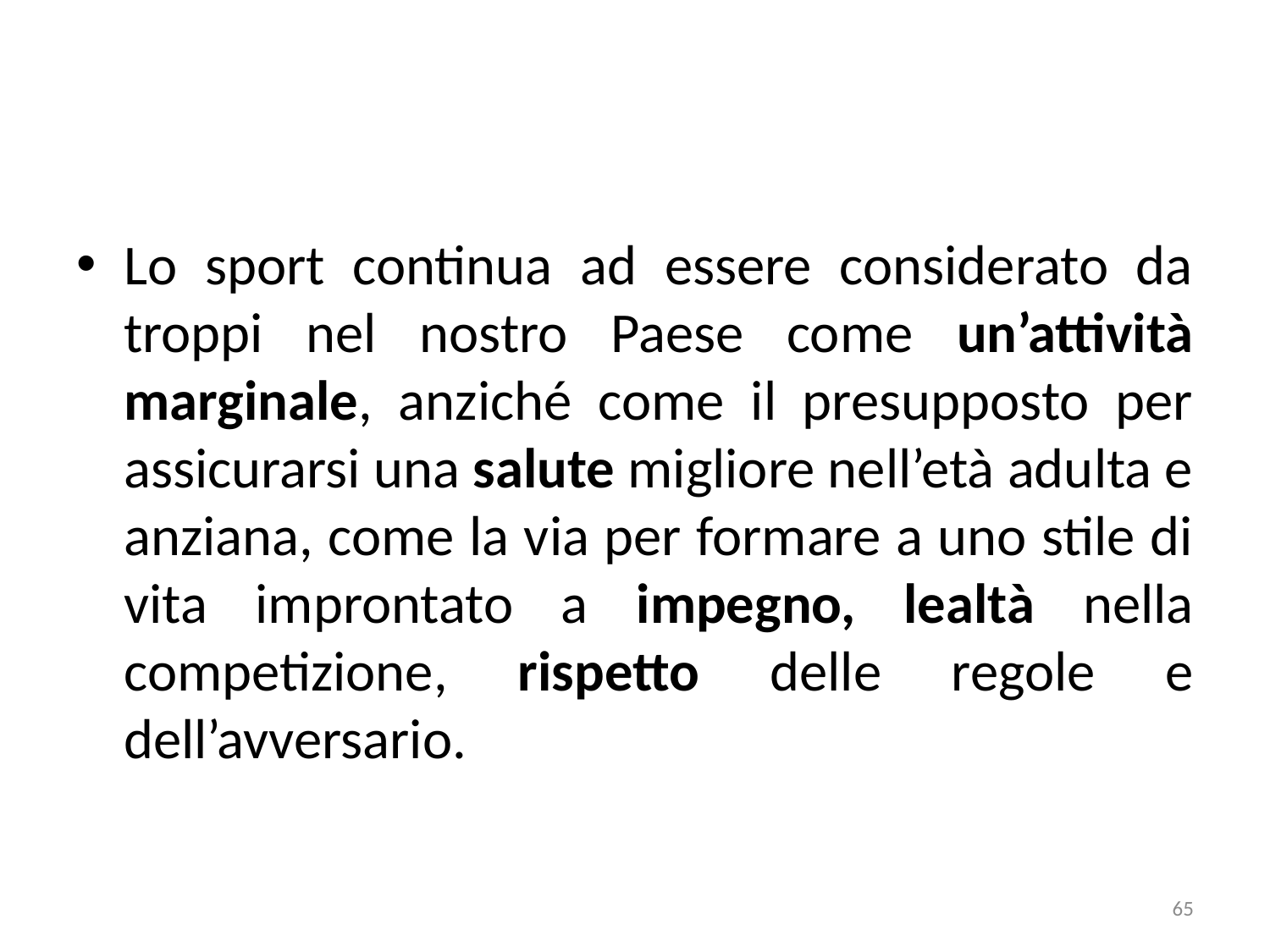

Lo sport continua ad essere considerato da troppi nel nostro Paese come un’attività marginale, anziché come il presupposto per assicurarsi una salute migliore nell’età adulta e anziana, come la via per formare a uno stile di vita improntato a impegno, lealtà nella competizione, rispetto delle regole e dell’avversario.

65